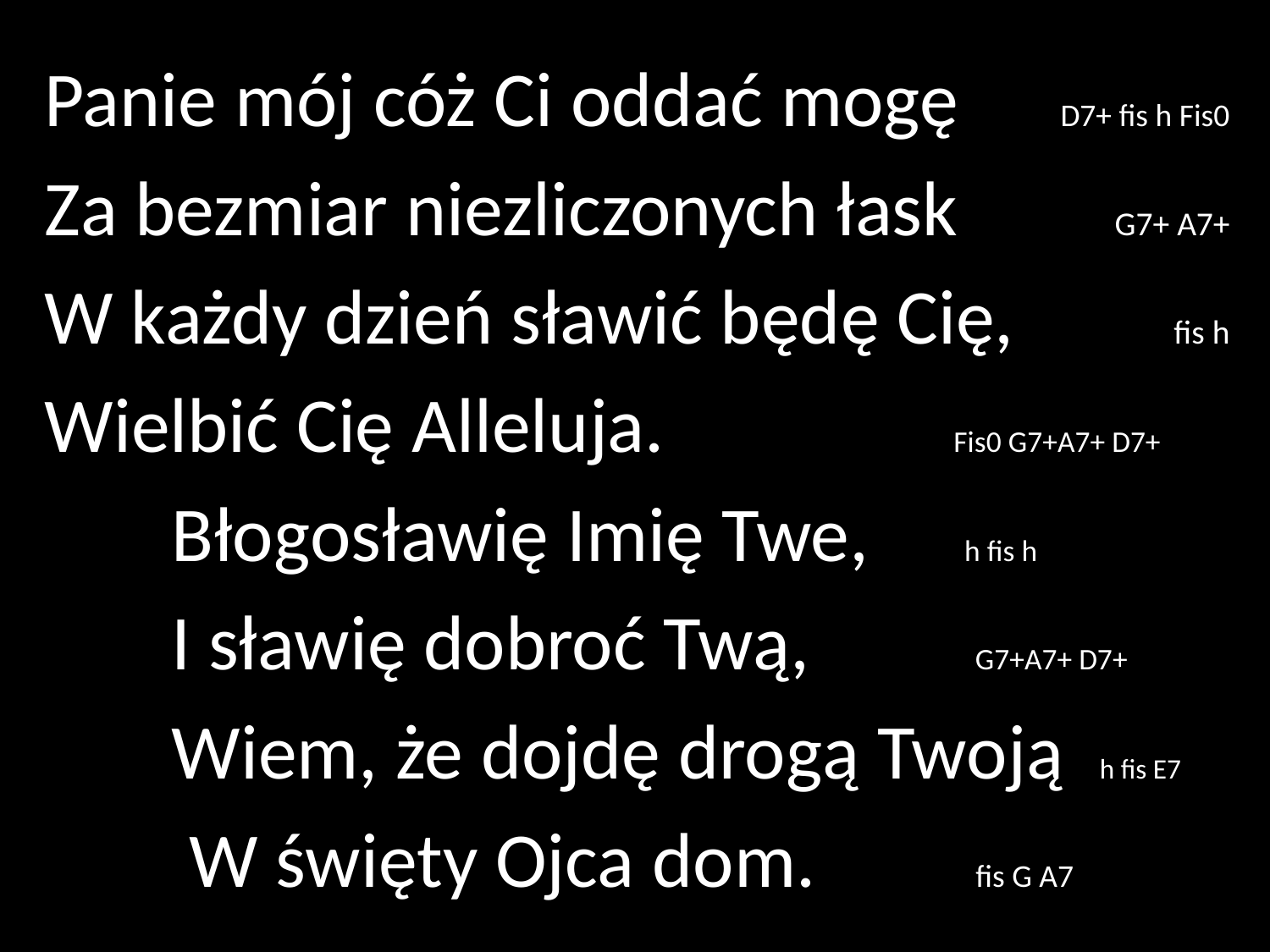

Panie mój cóż Ci oddać mogę	D7+ fis h Fis0
Za bezmiar niezliczonych łask          G7+ A7+
W każdy dzień sławić będę Cię,         fis h
Wielbić Cię Alleluja.	           	   Fis0 G7+A7+ D7+
	Błogosławię Imię Twe, 	   h fis h
	I sławię dobroć Twą, 	   G7+A7+ D7+
	Wiem, że dojdę drogą Twoją  h fis E7
	 W święty Ojca dom. 	   fis G A7